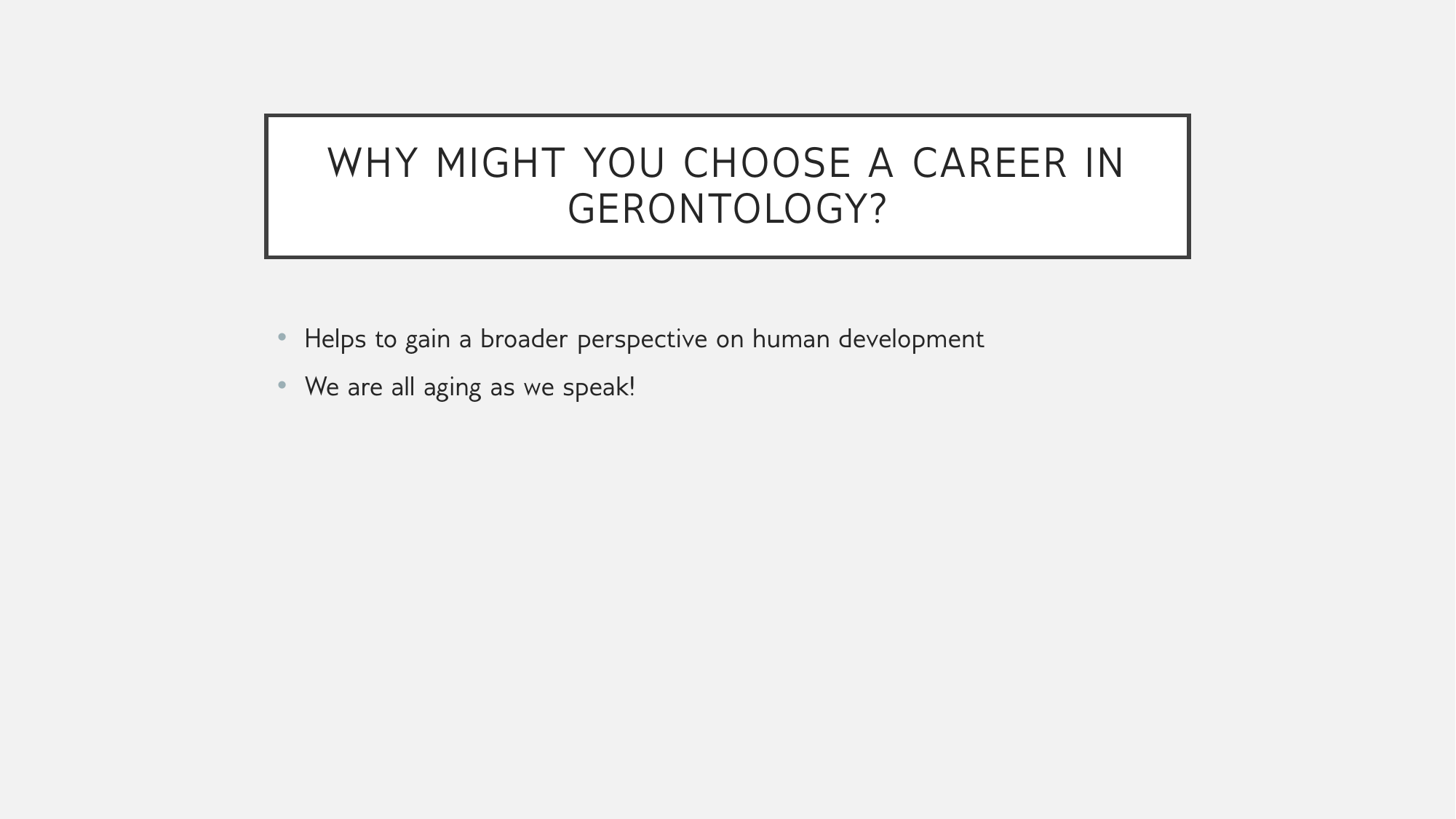

# Why might you choose a career in gerontology?
Helps to gain a broader perspective on human development
We are all aging as we speak!